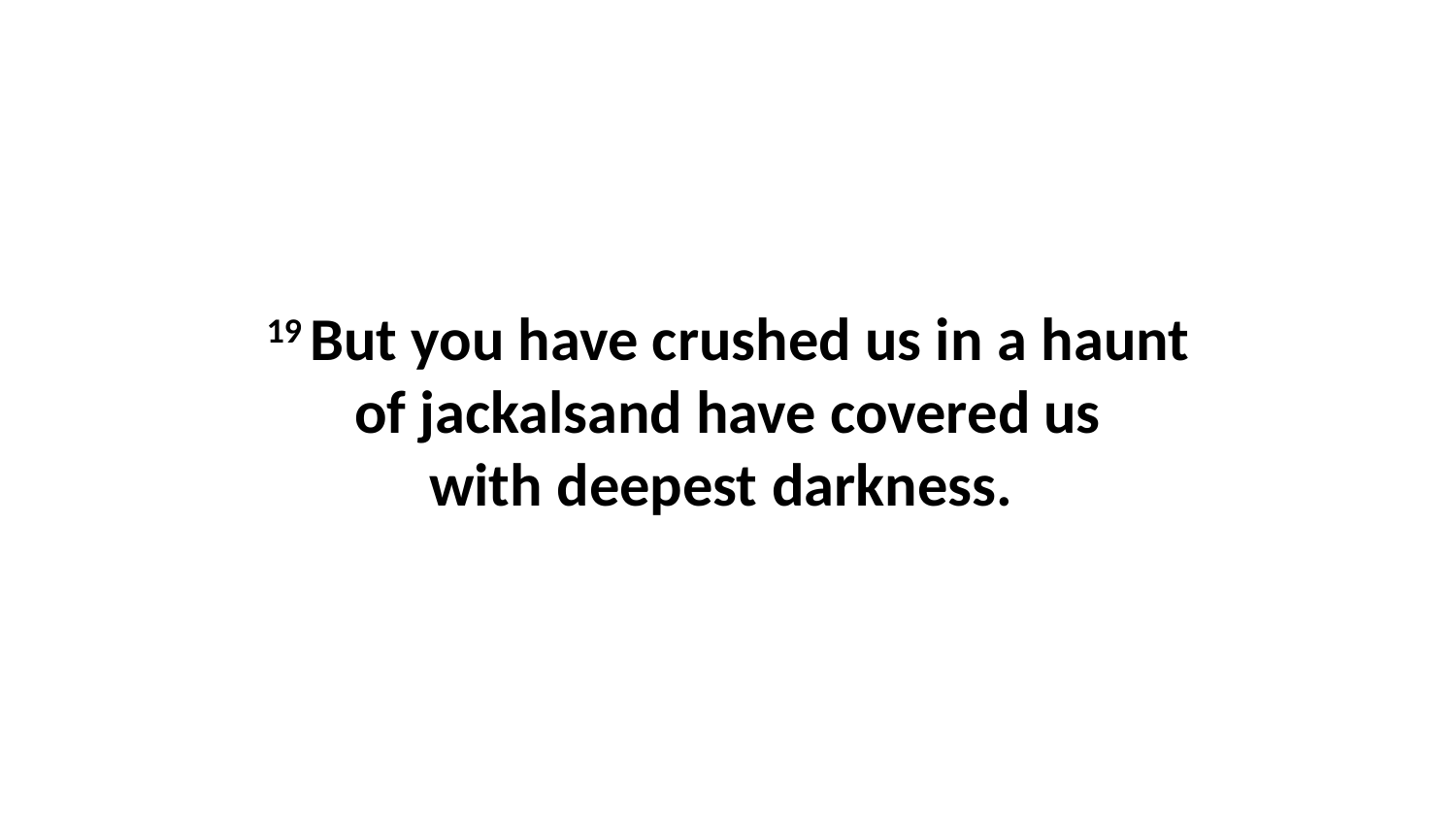

19 But you have crushed us in a haunt of jackalsand have covered us with deepest darkness.